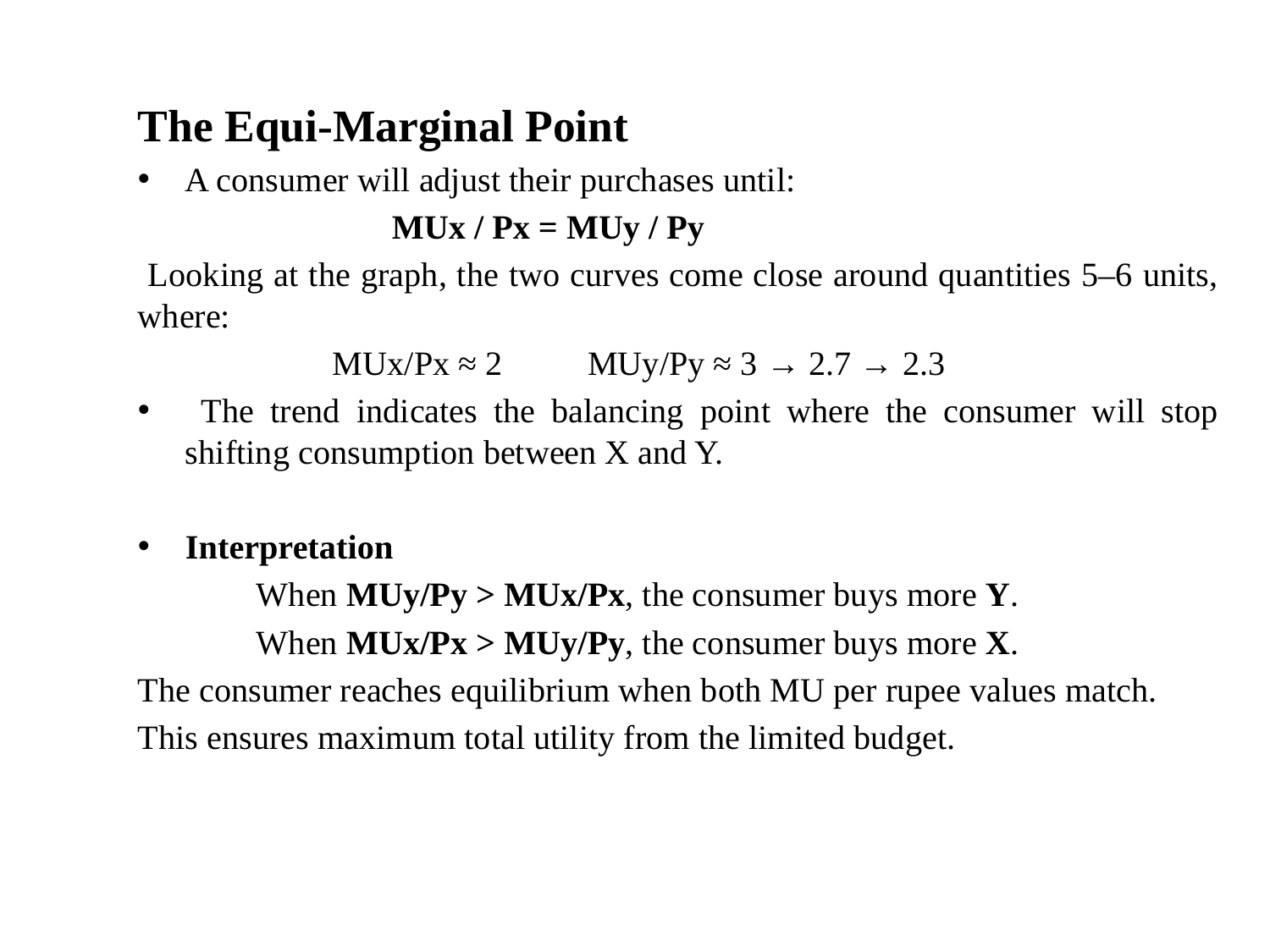

The Equi-Marginal Point
A consumer will adjust their purchases until:
                              MUx / Px = MUy / Py
 Looking at the graph, the two curves come close around quantities 5–6 units, where:
                       MUx/Px ≈ 2          MUy/Py ≈ 3 → 2.7 → 2.3
 The trend indicates the balancing point where the consumer will stop shifting consumption between X and Y.

Interpretation
              When MUy/Py > MUx/Px, the consumer buys more Y.
              When MUx/Px > MUy/Py, the consumer buys more X.
The consumer reaches equilibrium when both MU per rupee values match.
This ensures maximum total utility from the limited budget.